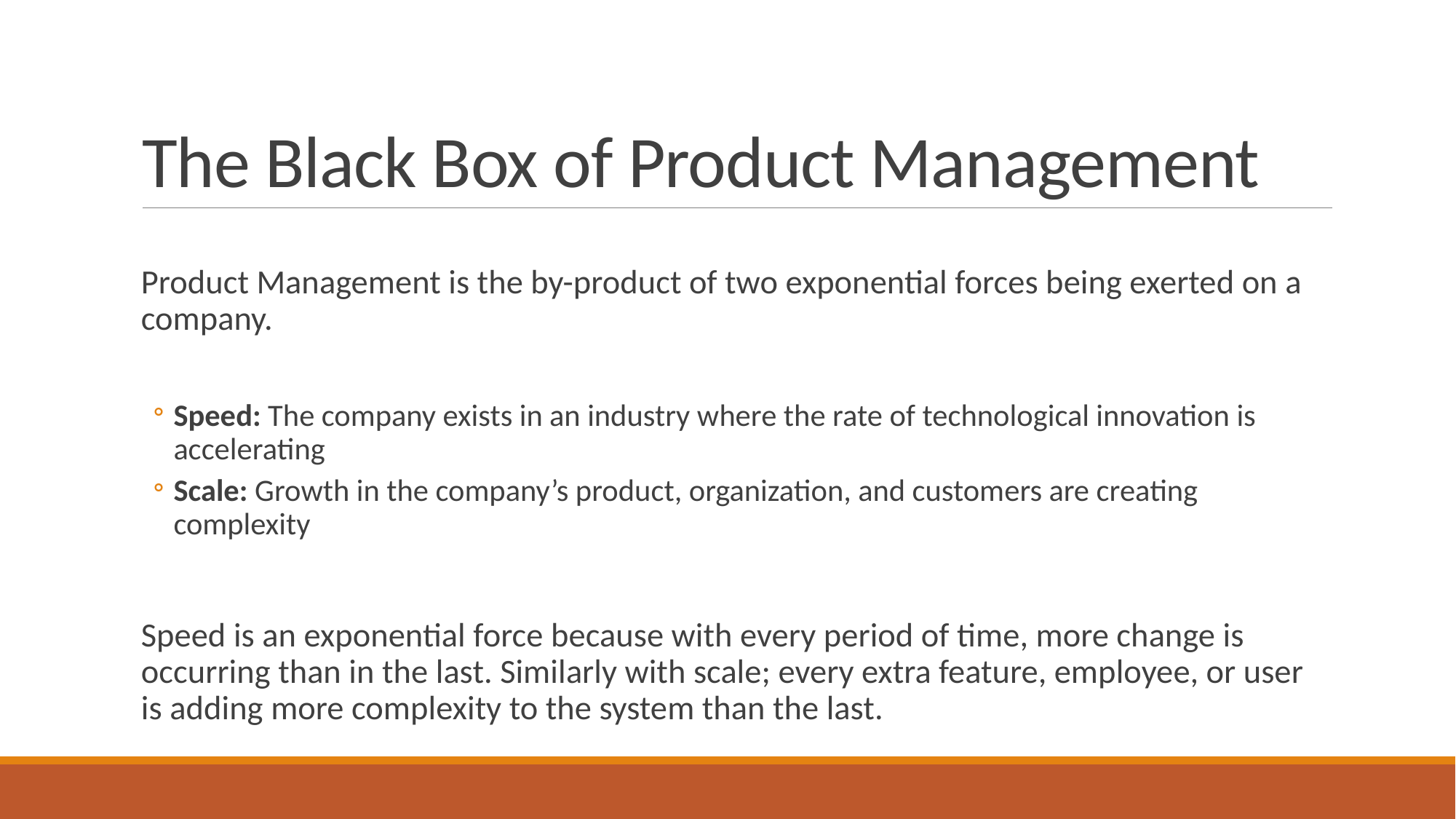

# The Black Box of Product Management
Product Management is the by-product of two exponential forces being exerted on a company.

Speed: The company exists in an industry where the rate of technological innovation is accelerating
Scale: Growth in the company’s product, organization, and customers are creating complexity

Speed is an exponential force because with every period of time, more change is occurring than in the last. Similarly with scale; every extra feature, employee, or user is adding more complexity to the system than the last.